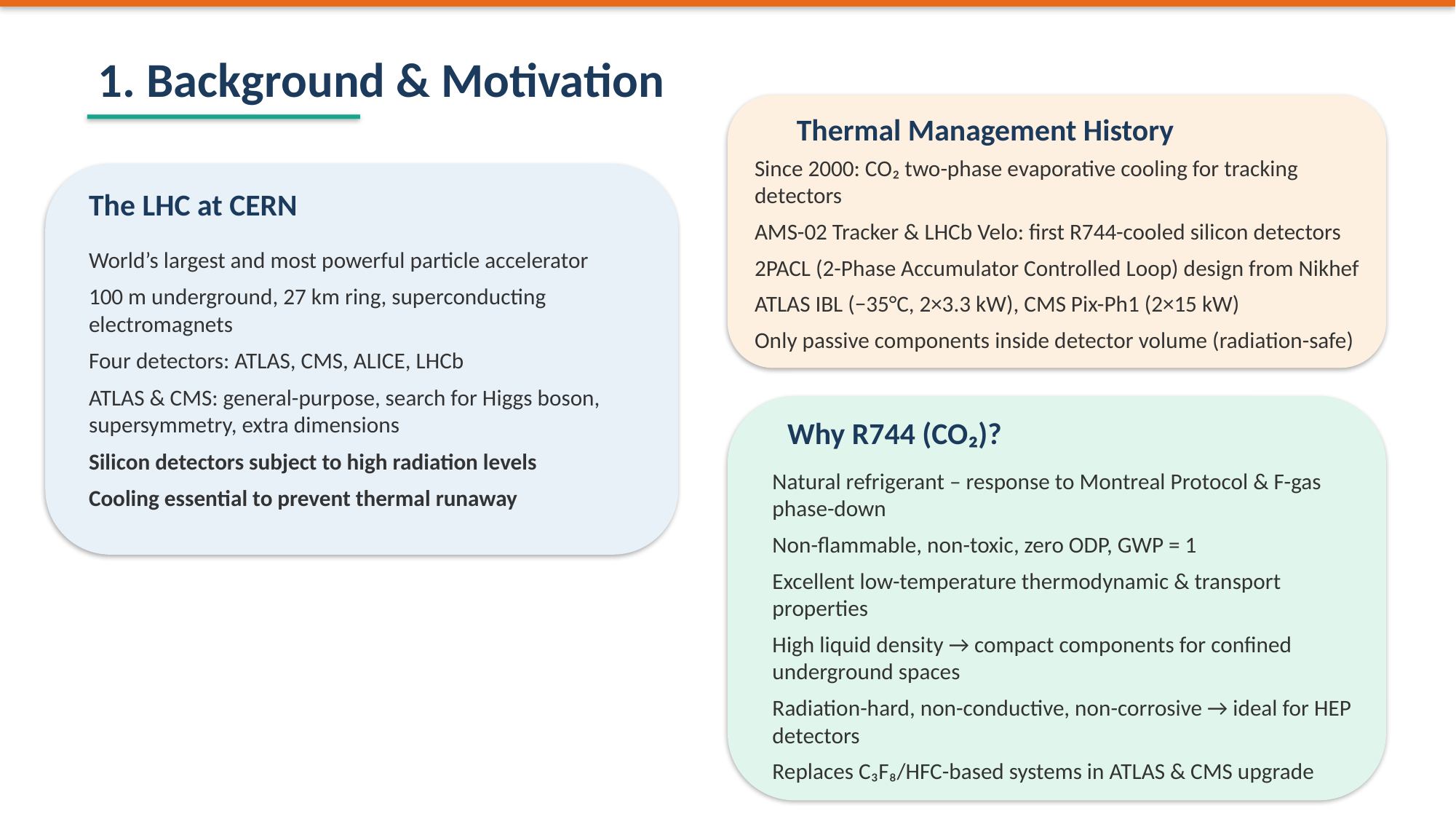

1. Background & Motivation

Thermal Management History

Since 2000: CO₂ two-phase evaporative cooling for tracking detectors
AMS-02 Tracker & LHCb Velo: first R744-cooled silicon detectors
2PACL (2-Phase Accumulator Controlled Loop) design from Nikhef
ATLAS IBL (−35°C, 2×3.3 kW), CMS Pix-Ph1 (2×15 kW)
Only passive components inside detector volume (radiation-safe)

The LHC at CERN
World’s largest and most powerful particle accelerator
100 m underground, 27 km ring, superconducting electromagnets
Four detectors: ATLAS, CMS, ALICE, LHCb
ATLAS & CMS: general-purpose, search for Higgs boson, supersymmetry, extra dimensions
Silicon detectors subject to high radiation levels
Cooling essential to prevent thermal runaway

Why R744 (CO₂)?
Natural refrigerant – response to Montreal Protocol & F-gas phase-down
Non-flammable, non-toxic, zero ODP, GWP = 1
Excellent low-temperature thermodynamic & transport properties
High liquid density → compact components for confined underground spaces
Radiation-hard, non-conductive, non-corrosive → ideal for HEP detectors
Replaces C₃F₈/HFC-based systems in ATLAS & CMS upgrade